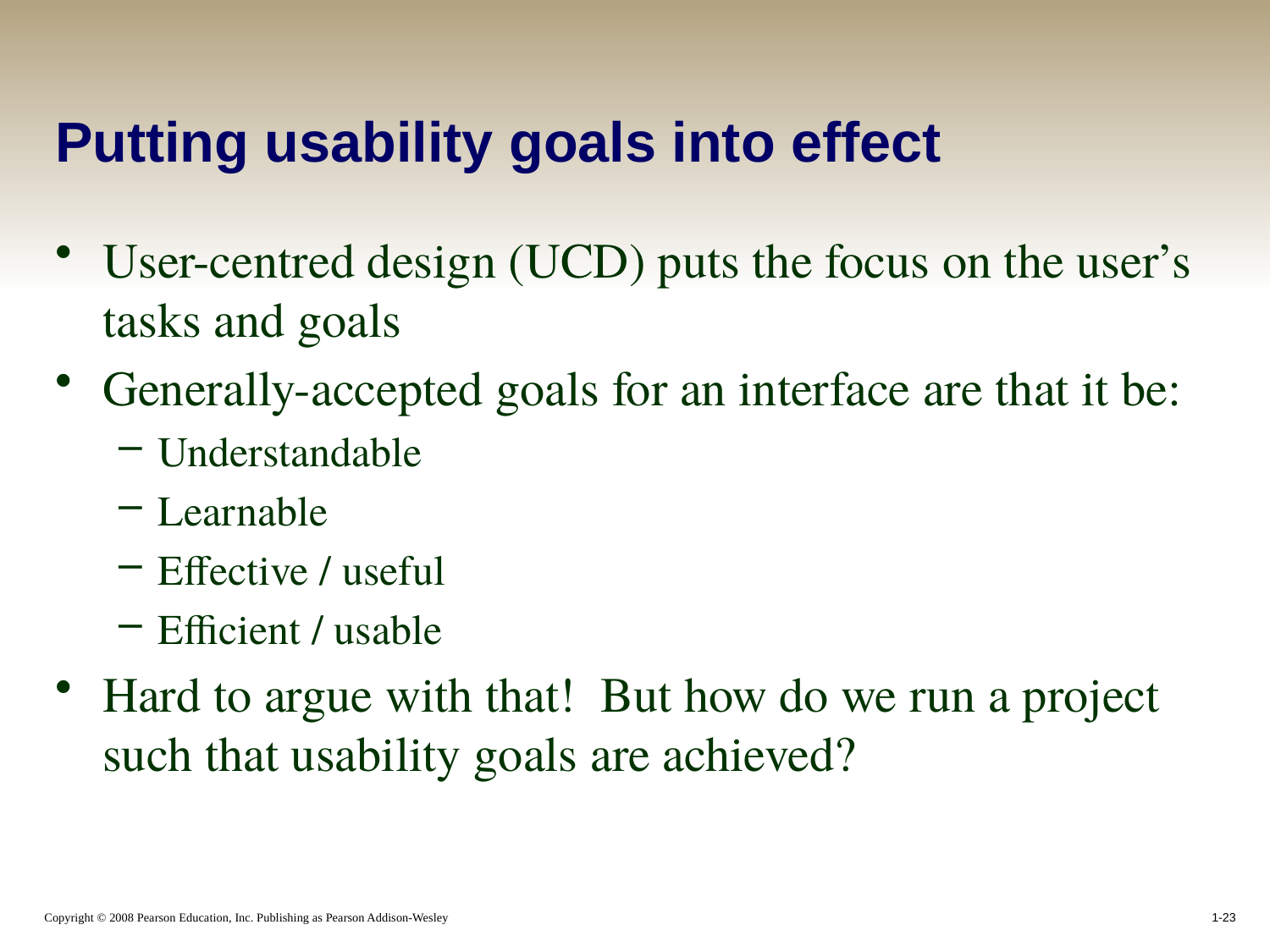

# Putting usability goals into effect
User-centred design (UCD) puts the focus on the user’s tasks and goals
Generally-accepted goals for an interface are that it be:
Understandable
Learnable
Effective / useful
Efficient / usable
Hard to argue with that!  But how do we run a project such that usability goals are achieved?
1-23